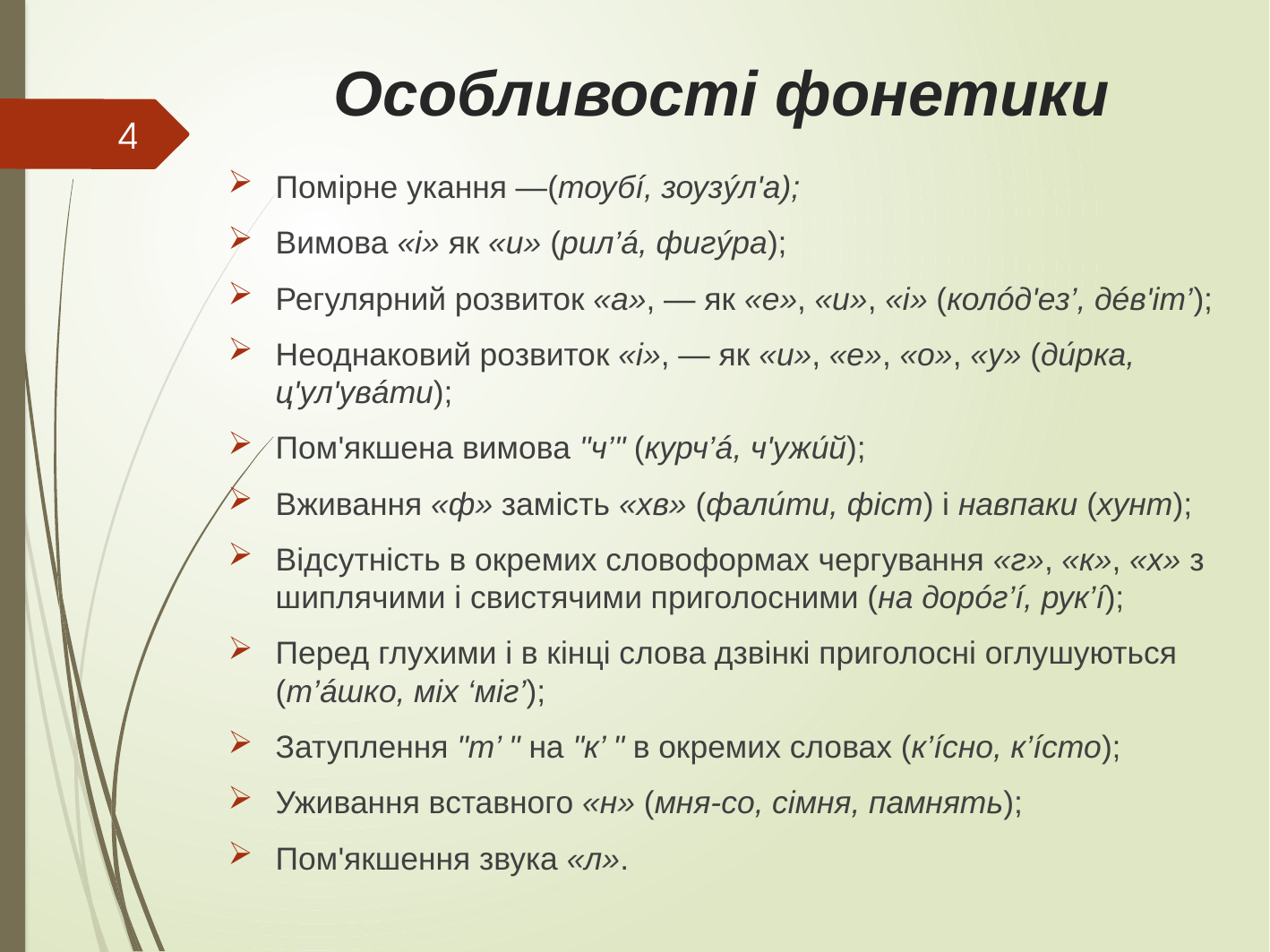

# Особливості фонетики
4
Помірне укання —(тоубí, зоузýл'а);
Вимова «і» як «и» (рил’á, фигýра);
Регулярний розвиток «а», — як «е», «и», «і» (колóд'ез’, дéв'іт’);
Неоднаковий розвиток «і», — як «и», «е», «о», «у» (ди́рка, ц'ул'увáти);
Пом'якшена вимова "ч’" (курч’á, ч'ужи́й);
Вживання «ф» замість «хв» (фали́ти, фіст) і навпаки (хунт);
Відсутність в окремих словоформах чергування «г», «к», «x» з шиплячими і свистячими приголосними (на дорóг’í, рук’í);
Перед глухими і в кінці слова дзвінкі приголосні оглушуються (т’áшко, міх ‘міг’);
Затуплення "т’ " на "к’ " в окремих словах (к’íсно, к’íсто);
Уживання вставного «н» (мня-со, сімня, памнять);
Пом'якшення звука «л».